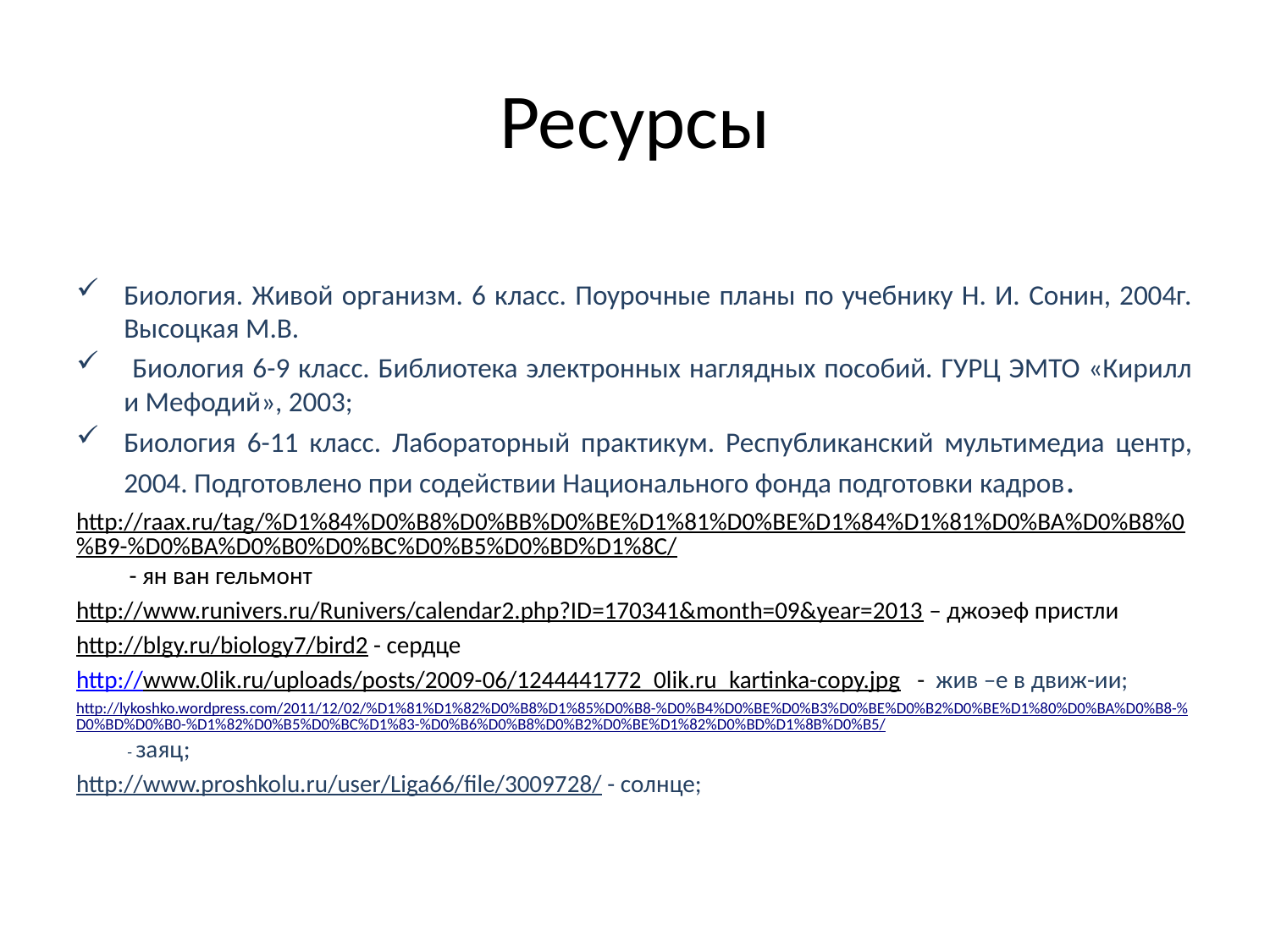

# Ресурсы
фрагмент с учебных дисков по биологии:
Биология. Живой организм. 6 класс. Поурочные планы по учебнику Н. И. Сонин, 2004г. Высоцкая М.В.
 Биология 6-9 класс. Библиотека электронных наглядных пособий. ГУРЦ ЭМТО «Кирилл и Мефодий», 2003;
Биология 6-11 класс. Лабораторный практикум. Республиканский мультимедиа центр, 2004. Подготовлено при содействии Национального фонда подготовки кадров.
http://raax.ru/tag/%D1%84%D0%B8%D0%BB%D0%BE%D1%81%D0%BE%D1%84%D1%81%D0%BA%D0%B8%0%B9-%D0%BA%D0%B0%D0%BC%D0%B5%D0%BD%D1%8C/ - ян ван гельмонт
http://www.runivers.ru/Runivers/calendar2.php?ID=170341&month=09&year=2013 – джоэеф пристли
http://blgy.ru/biology7/bird2 - сердце
http://www.0lik.ru/uploads/posts/2009-06/1244441772_0lik.ru_kartinka-copy.jpg   -  жив –е в движ-ии;
http://lykoshko.wordpress.com/2011/12/02/%D1%81%D1%82%D0%B8%D1%85%D0%B8-%D0%B4%D0%BE%D0%B3%D0%BE%D0%B2%D0%BE%D1%80%D0%BA%D0%B8-%D0%BD%D0%B0-%D1%82%D0%B5%D0%BC%D1%83-%D0%B6%D0%B8%D0%B2%D0%BE%D1%82%D0%BD%D1%8B%D0%B5/ - заяц;
http://www.proshkolu.ru/user/Liga66/file/3009728/ - солнце;